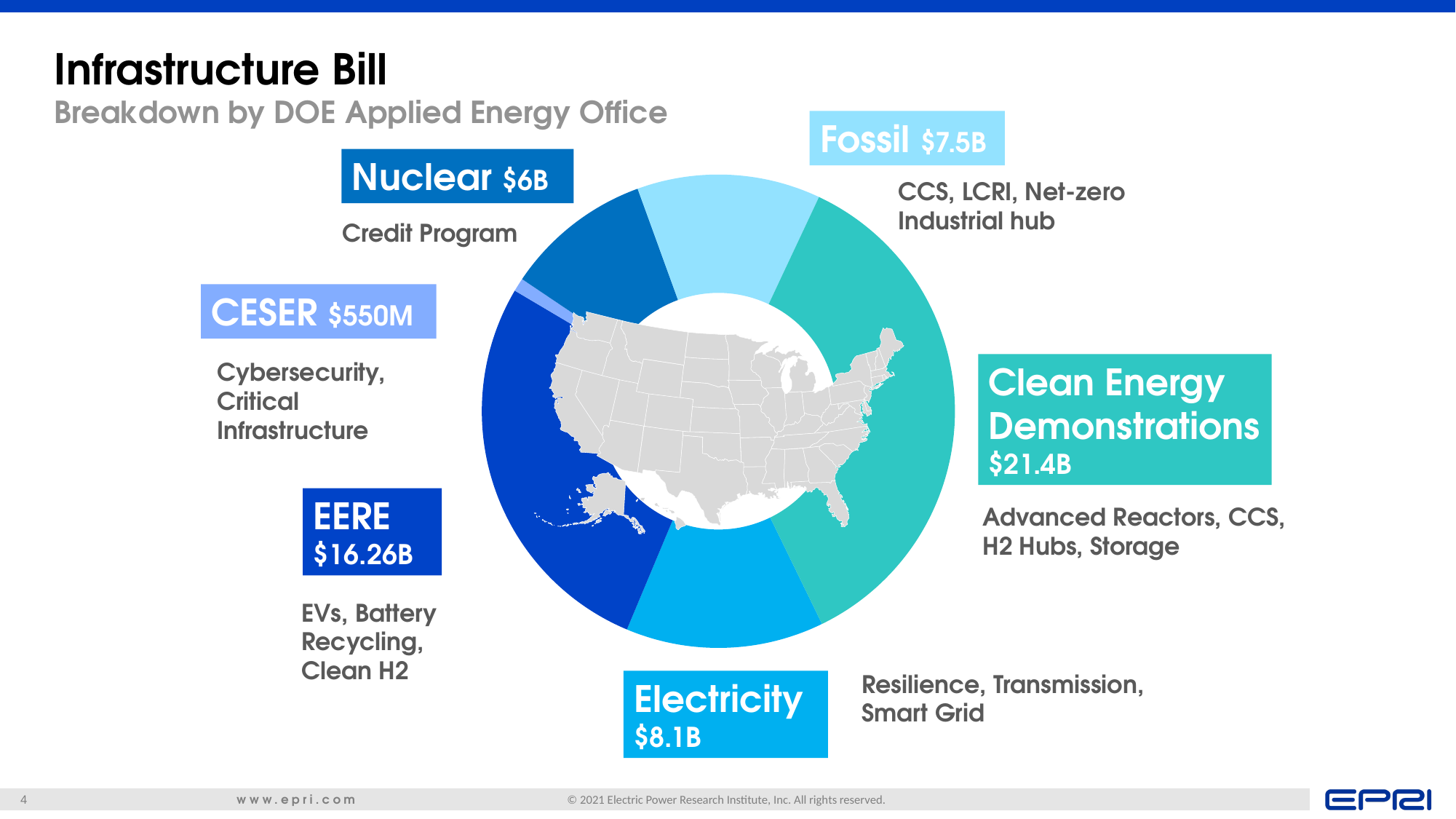

# Infrastructure Bill Breakdown by DOE Applied Energy Office
Fossil $7.5B
Nuclear $6B

### Chart

| Category | Sales |
|---|---|
| OE | 8100.0 |
| EERE | 16260.0 |
| CESER | 550.0 |
| NE | 6000.0 |
| FE | 7500.0 |
| CED | 21400.0 |
CCS, LCRI, Net-zero Industrial hub
Credit Program
CESER $550M

Cybersecurity, Critical Infrastructure
Clean Energy Demonstrations
$21.4B
EERE
$16.26B
Advanced Reactors, CCS, H2 Hubs, Storage
EVs, Battery Recycling, Clean H2
Resilience, Transmission, Smart Grid
Electricity
$8.1B